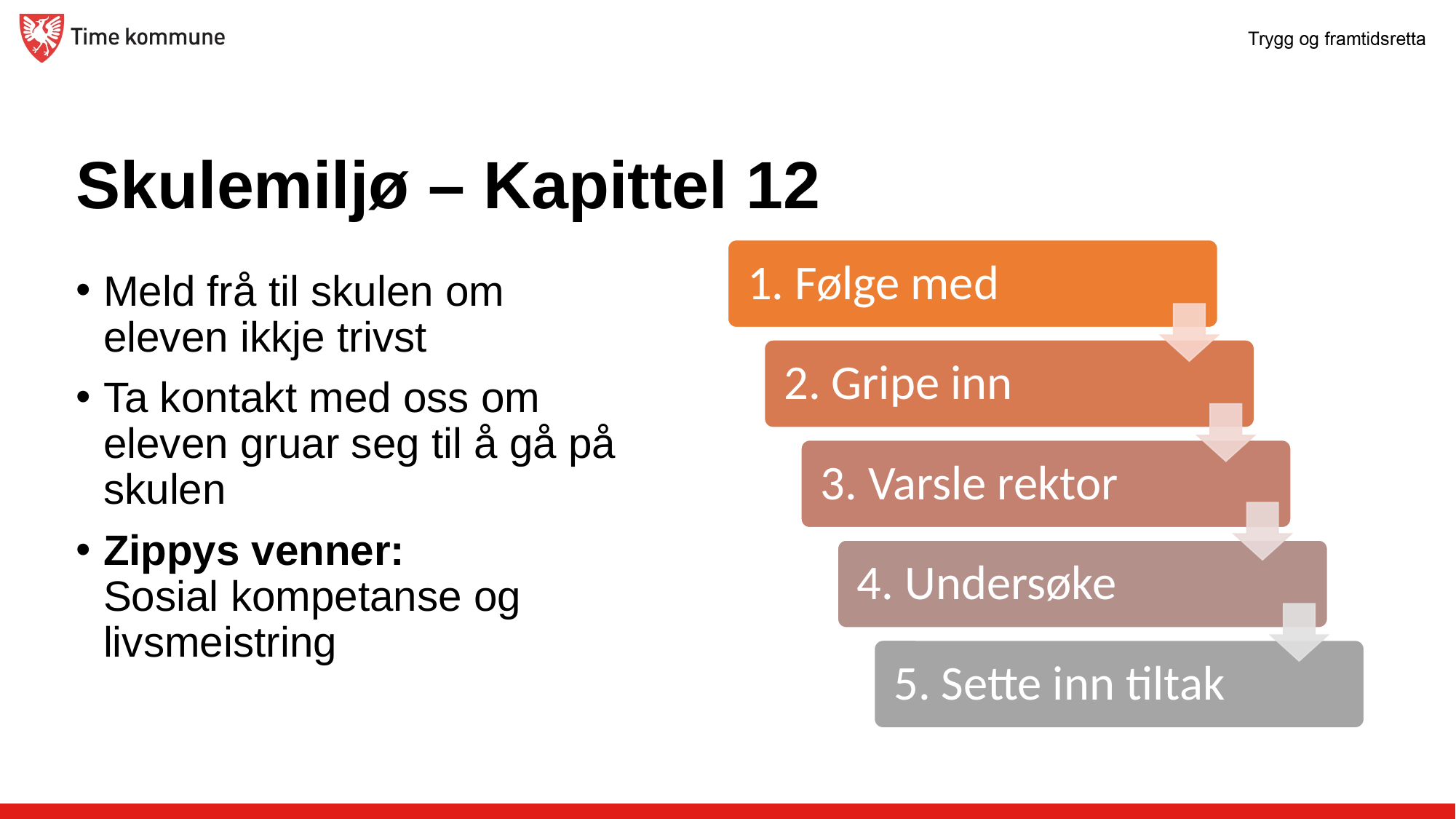

# Skulemiljø – Kapittel 12
1. Følge med
2. Gripe inn
3. Varsle rektor
4. Undersøke
5. Sette inn tiltak

Meld frå til skulen om eleven ikkje trivst
Ta kontakt med oss om eleven gruar seg til å gå på skulen
Zippys venner:
Sosial kompetanse og livsmeistring